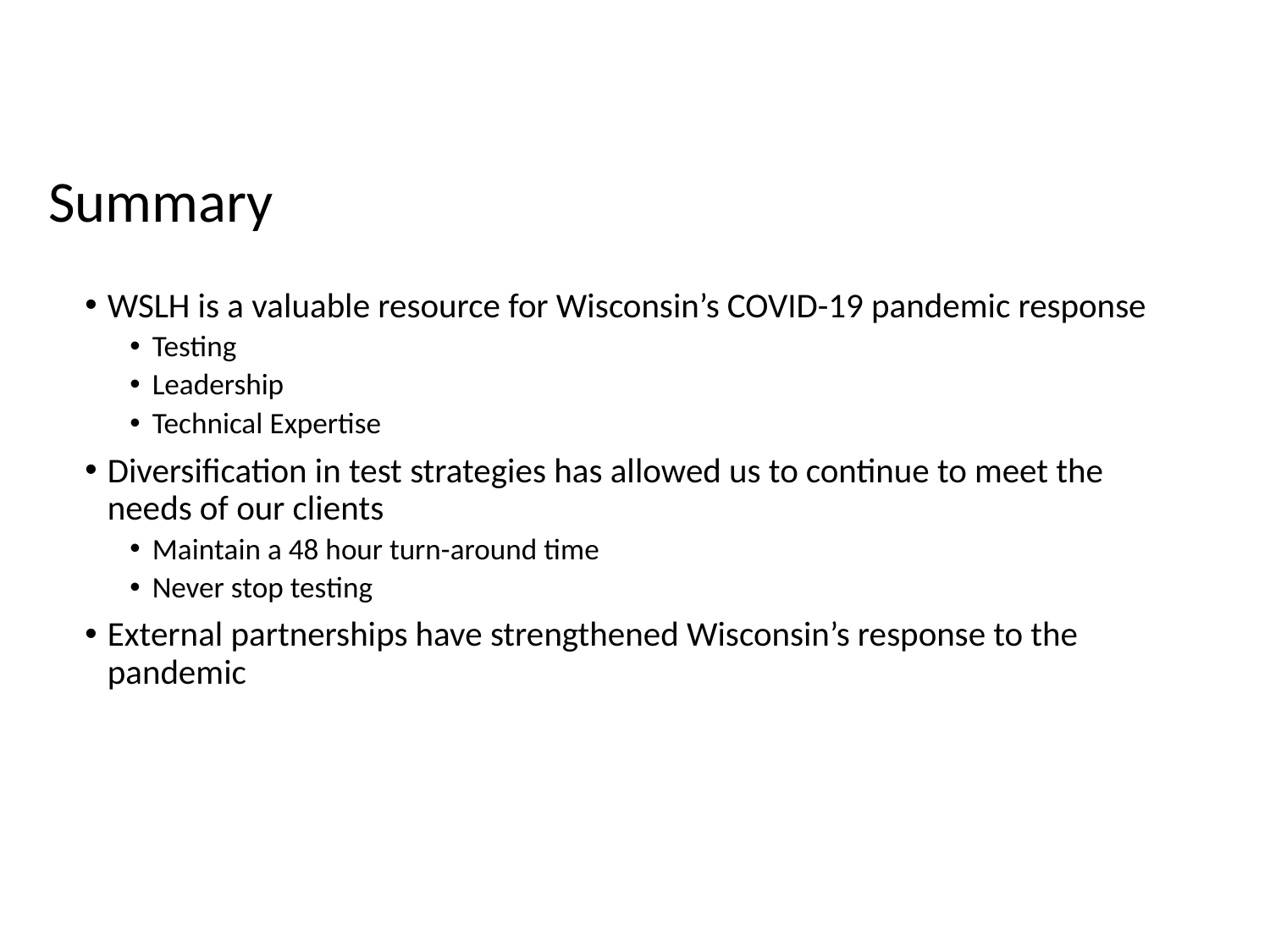

# Summary
WSLH is a valuable resource for Wisconsin’s COVID-19 pandemic response
Testing
Leadership
Technical Expertise
Diversification in test strategies has allowed us to continue to meet the needs of our clients
Maintain a 48 hour turn-around time
Never stop testing
External partnerships have strengthened Wisconsin’s response to the pandemic